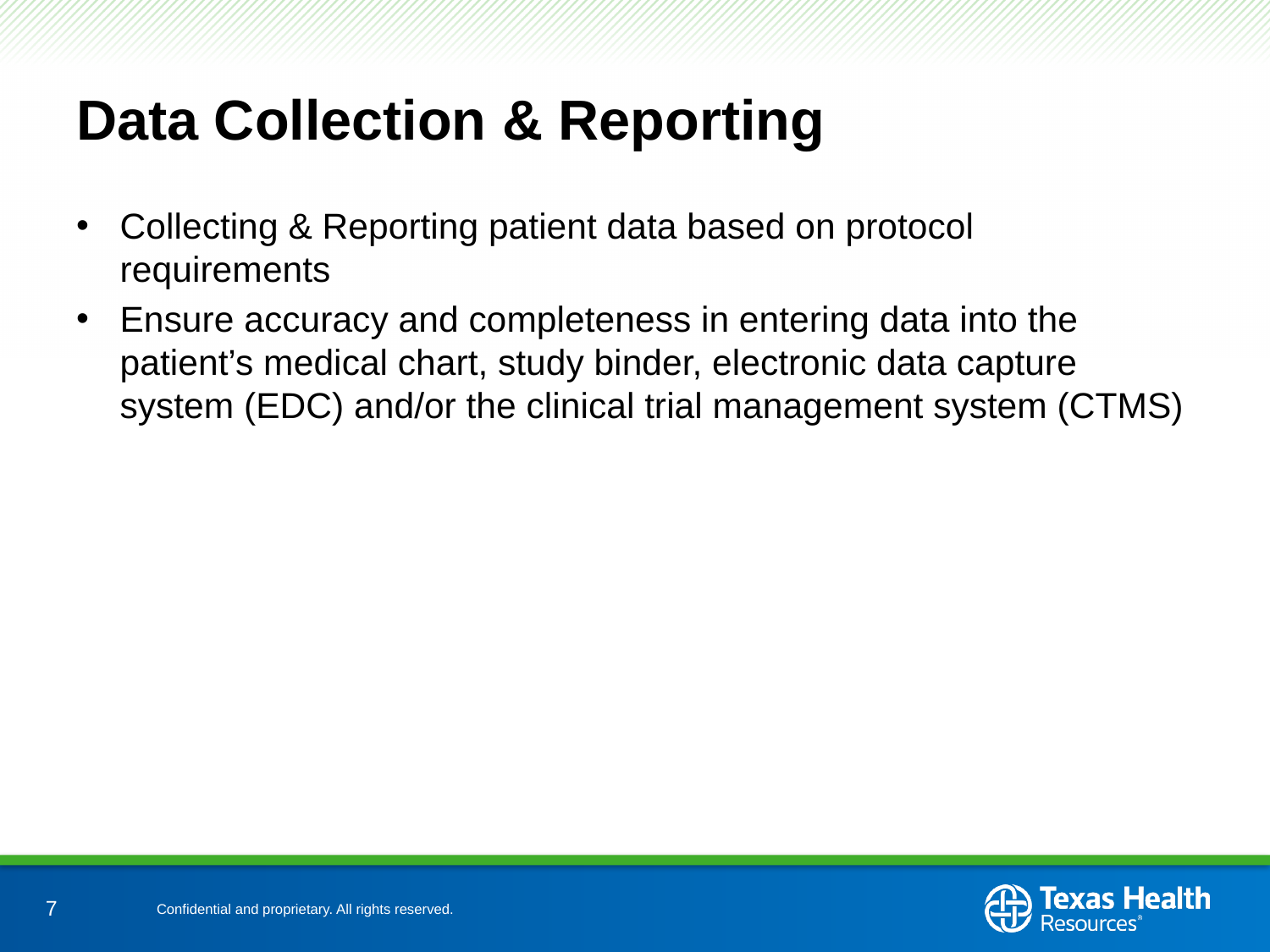

# Data Collection & Reporting
Collecting & Reporting patient data based on protocol requirements
Ensure accuracy and completeness in entering data into the patient’s medical chart, study binder, electronic data capture system (EDC) and/or the clinical trial management system (CTMS)

7